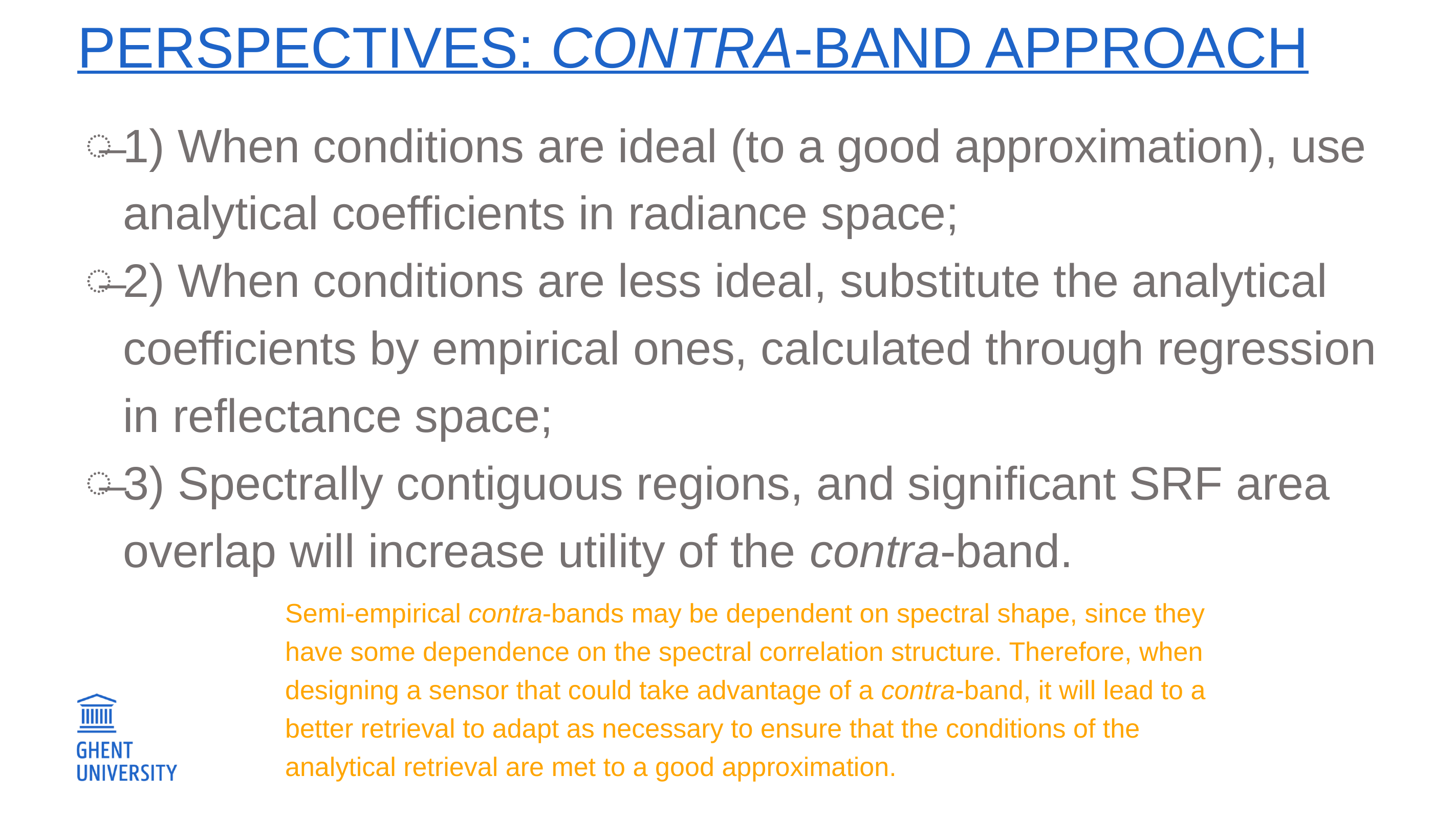

# Perspectives: contra-band approach
1) When conditions are ideal (to a good approximation), use analytical coefficients in radiance space;
2) When conditions are less ideal, substitute the analytical coefficients by empirical ones, calculated through regression in reflectance space;
3) Spectrally contiguous regions, and significant SRF area overlap will increase utility of the contra-band.
Semi-empirical contra-bands may be dependent on spectral shape, since they have some dependence on the spectral correlation structure. Therefore, when designing a sensor that could take advantage of a contra-band, it will lead to a better retrieval to adapt as necessary to ensure that the conditions of the analytical retrieval are met to a good approximation.
29